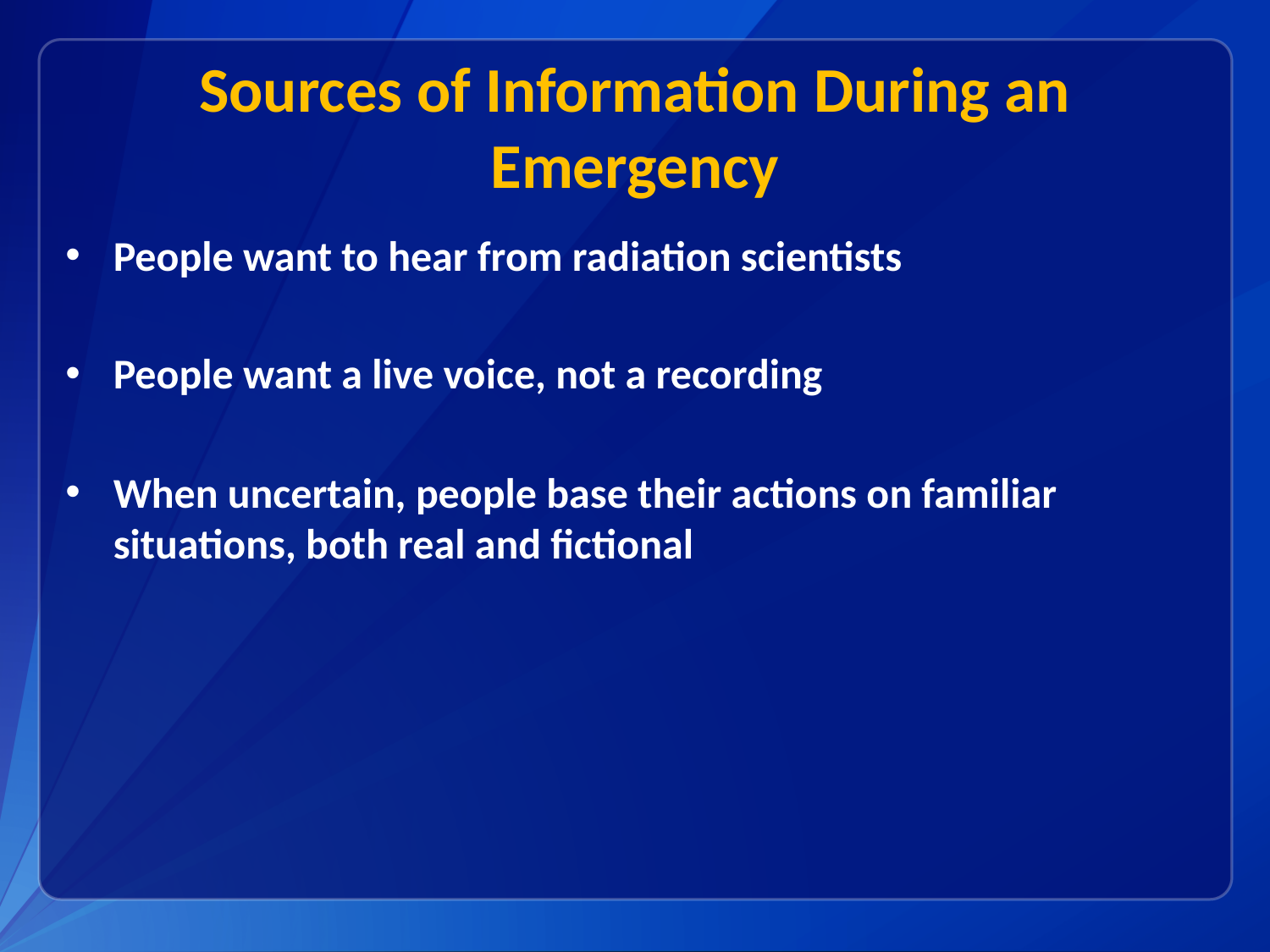

# Sources of Information During an Emergency
People want to hear from radiation scientists

People want a live voice, not a recording

When uncertain, people base their actions on familiar situations, both real and fictional